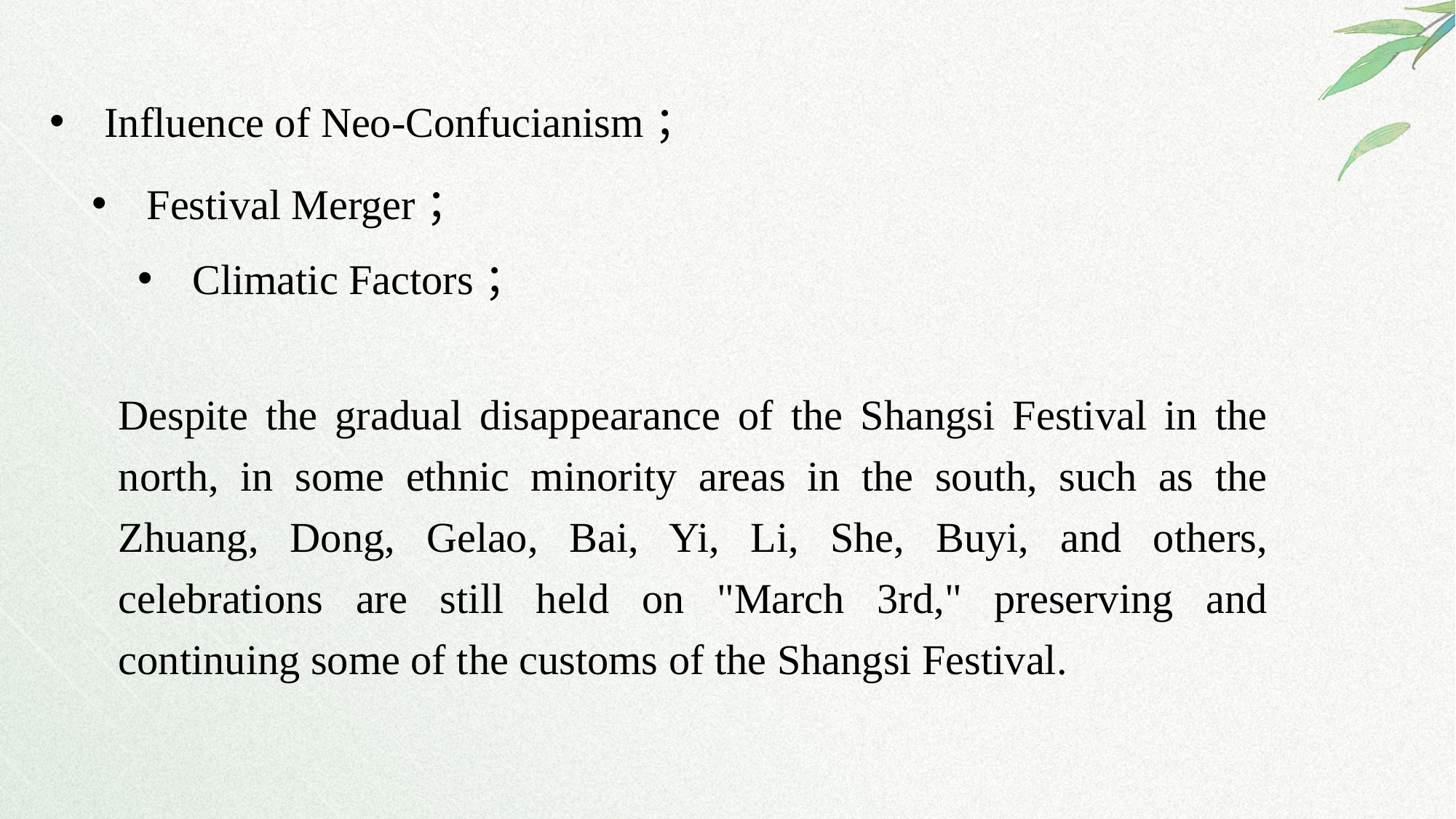

# Influence of Neo-Confucianism；
Festival Merger；
Climatic Factors；
Despite the gradual disappearance of the Shangsi Festival in the north, in some ethnic minority areas in the south, such as the Zhuang, Dong, Gelao, Bai, Yi, Li, She, Buyi, and others, celebrations are still held on "March 3rd," preserving and continuing some of the customs of the Shangsi Festival.